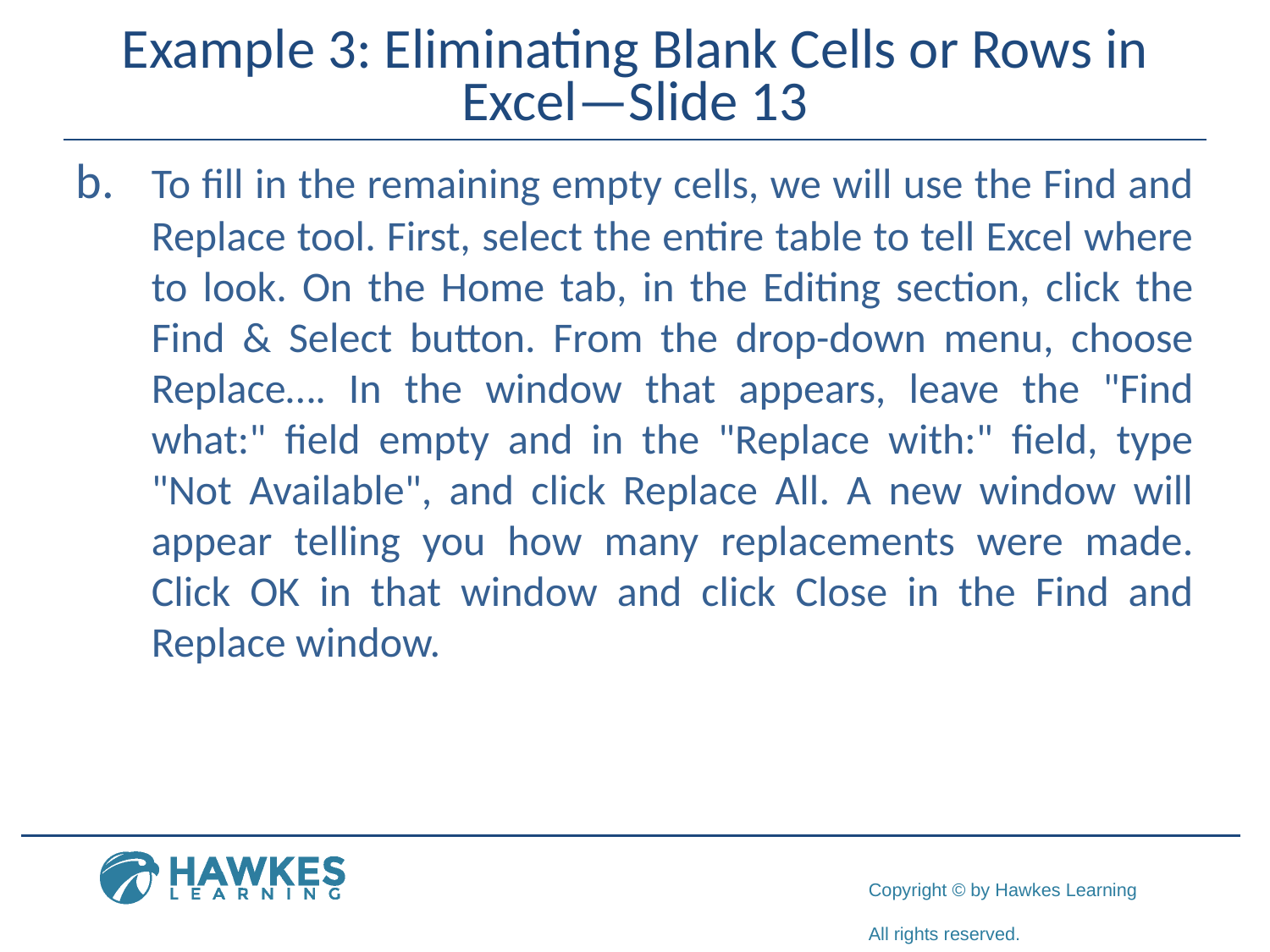

# Example 3: Eliminating Blank Cells or Rows in Excel—Slide 13
b.​	To fill in the remaining empty cells, we will use the Find and Replace tool. First, select the entire table to tell Excel where to look. On the Home tab, in the Editing section, click the Find & Select button. From the drop-down menu, choose Replace…. In the window that appears, leave the "Find what:" field empty and in the "Replace with:" field, type "Not Available", and click Replace All. A new window will appear telling you how many replacements were made. Click OK in that window and click Close in the Find and Replace window.